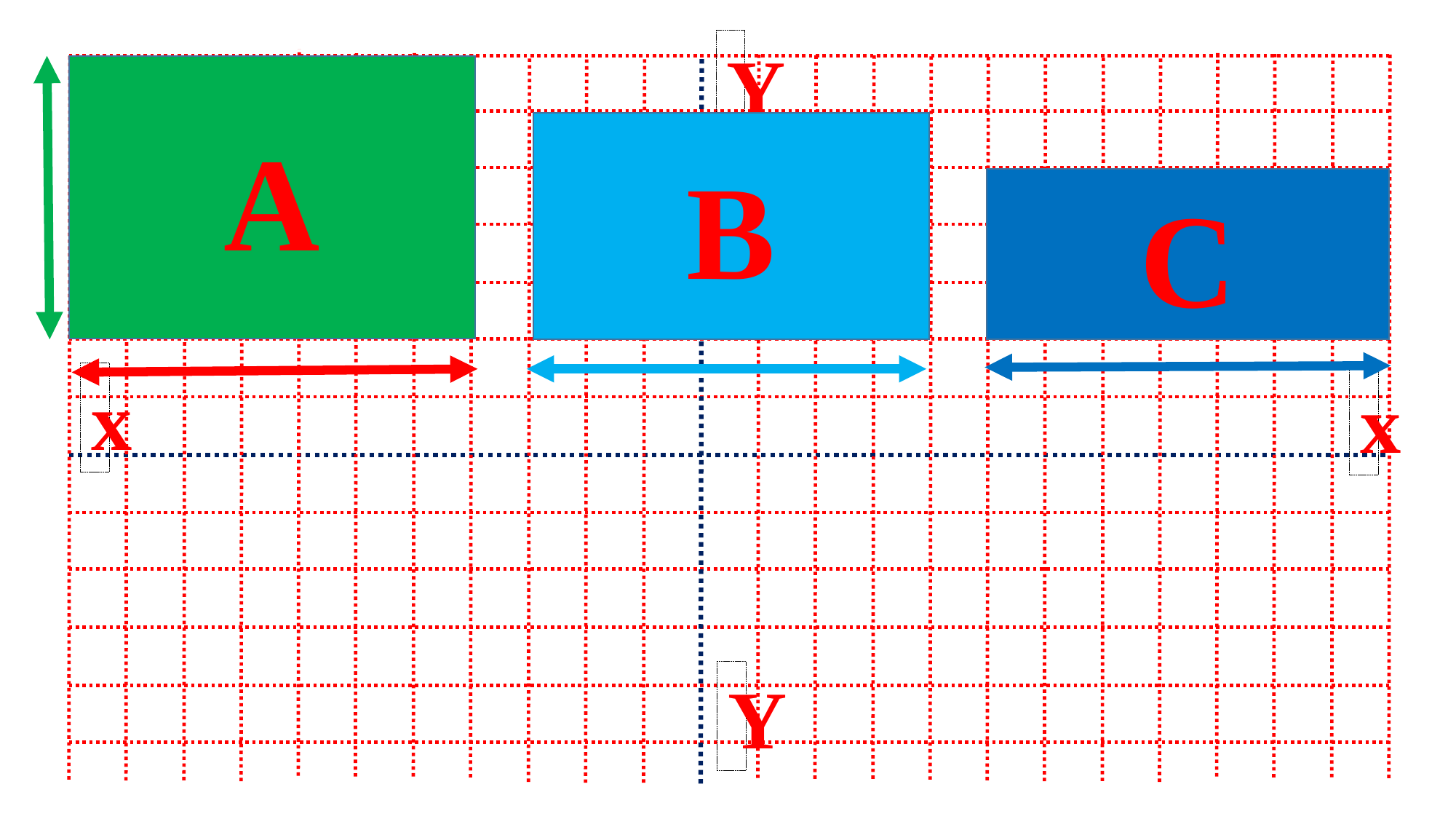

Y
x
x
Y
A
B
C